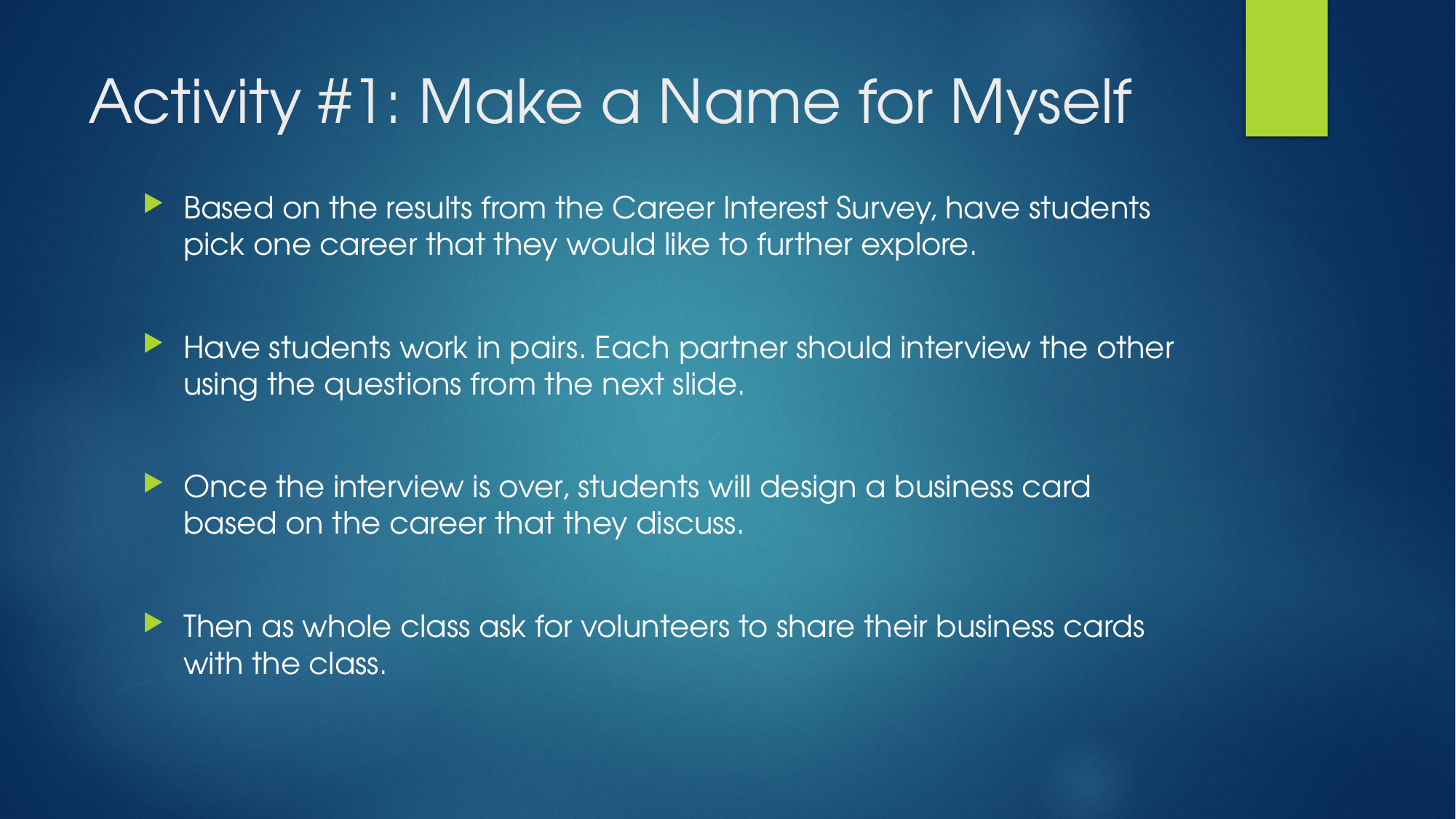

# Activity #1: Make a Name for Myself
Based on the results from the Career Interest Survey, have students pick one career that they would like to further explore.

Have students work in pairs. Each partner should interview the other using the questions from the next slide.

Once the interview is over, students will design a business card based on the career that they discuss.

Then as whole class ask for volunteers to share their business cards with the class.